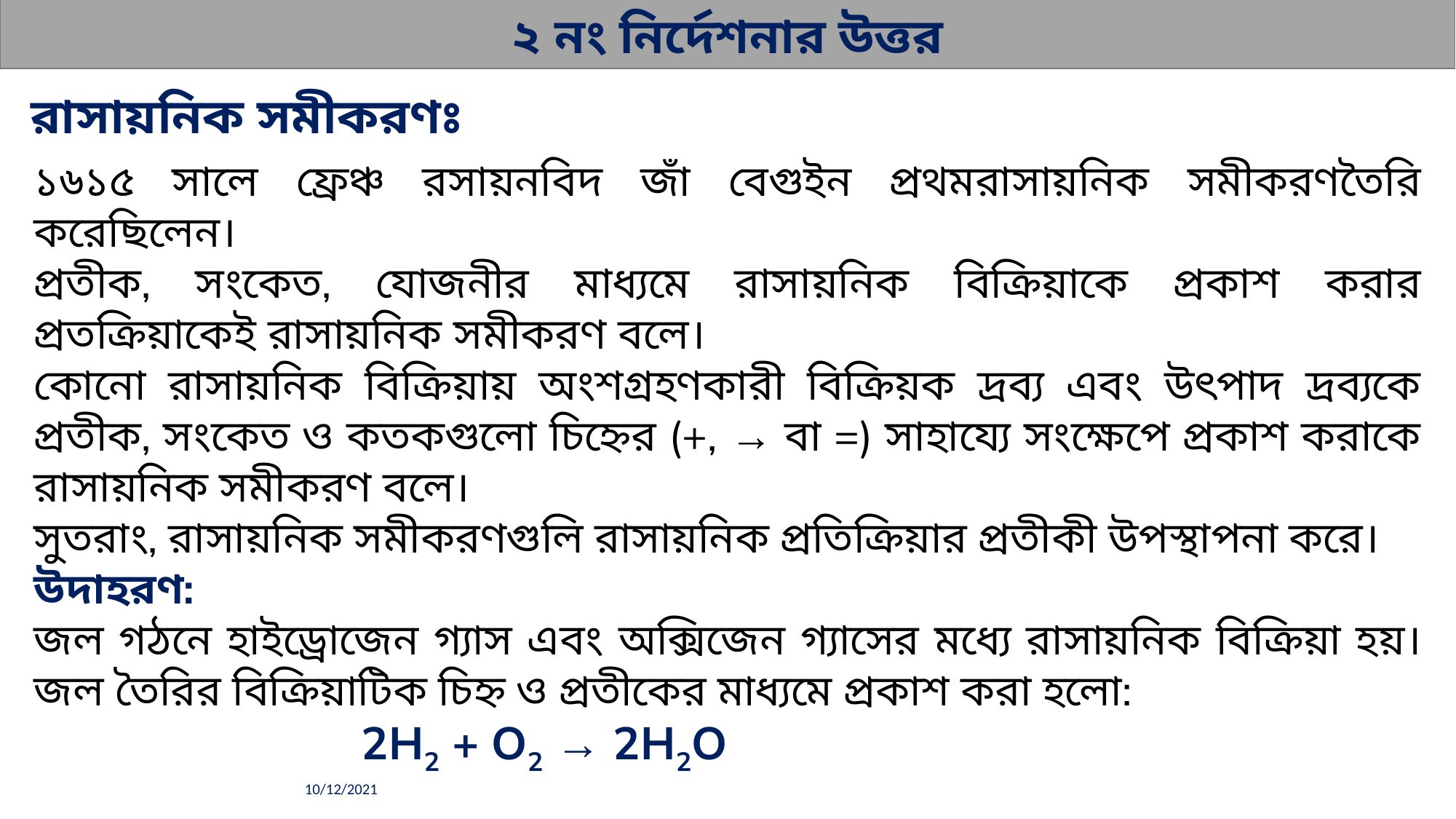

২ নং নির্দেশনার উত্তর
রাসায়নিক সমীকরণঃ
১৬১৫ সালে ফ্রেঞ্চ রসায়নবিদ জাঁ বেগুইন প্রথমরাসায়নিক সমীকরণতৈরি করেছিলেন।
প্রতীক, সংকেত, যোজনীর মাধ্যমে রাসায়নিক বিক্রিয়াকে প্রকাশ করার প্রতক্রিয়াকেই রাসায়নিক সমীকরণ বলে।
কোনো রাসায়নিক বিক্রিয়ায় অংশগ্রহণকারী বিক্রিয়ক দ্রব্য এবং উৎপাদ দ্রব্যকে প্রতীক, সংকেত ও কতকগুলো চিহ্নের (+, → বা =) সাহায্যে সংক্ষেপে প্রকাশ করাকে রাসায়নিক সমীকরণ বলে।
সুতরাং, রাসায়নিক সমীকরণগুলি রাসায়নিক প্রতিক্রিয়ার প্রতীকী উপস্থাপনা করে।
উদাহরণ:
জল গঠনে হাইড্রোজেন গ্যাস এবং অক্সিজেন গ্যাসের মধ্যে রাসায়নিক বিক্রিয়া হয়। জল তৈরির বিক্রিয়াটিক চিহ্ন ও প্রতীকের মাধ্যমে প্রকাশ করা হলো:
			2H2 + O2 → 2H2O
10/12/2021